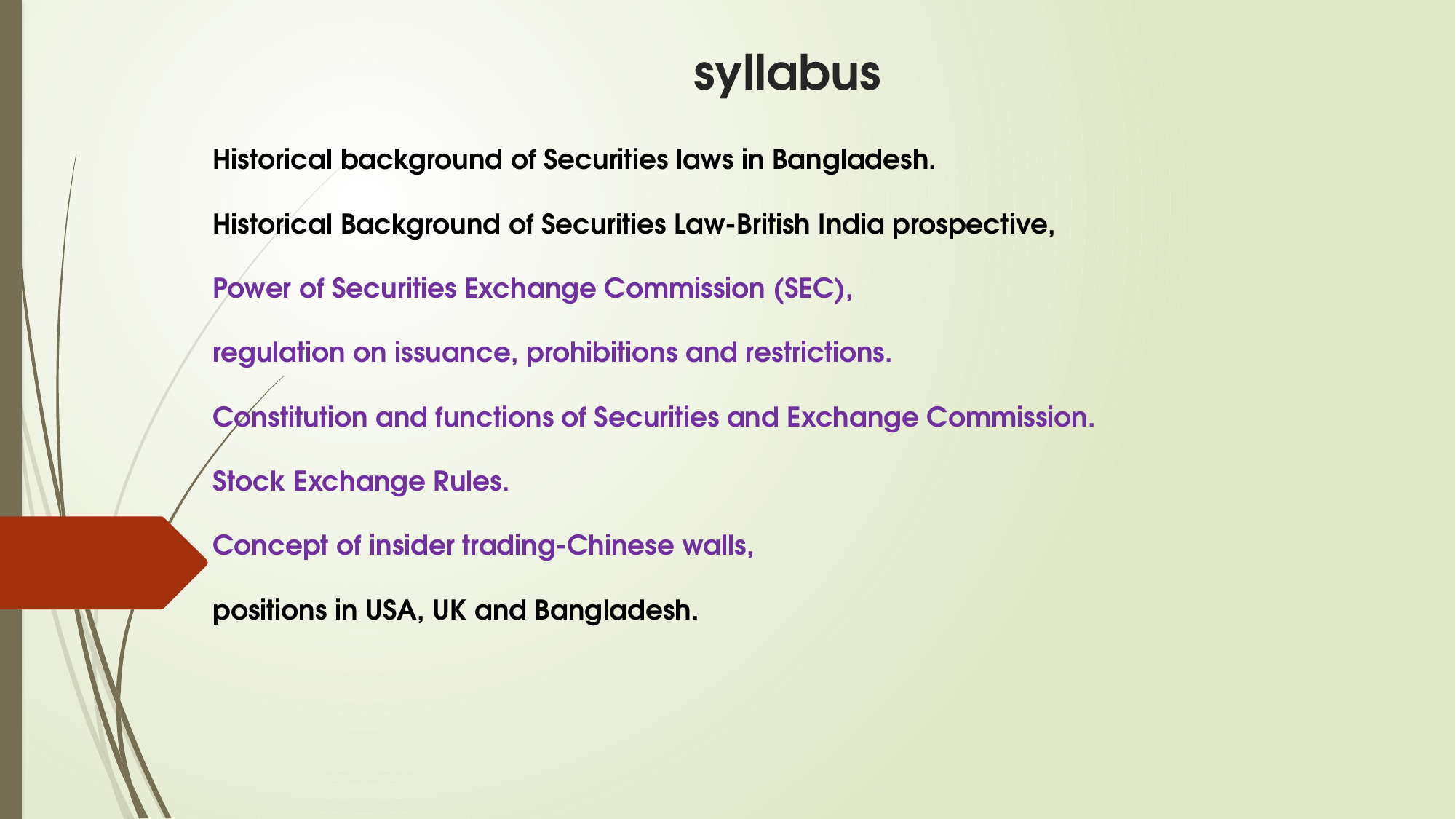

# syllabus
Historical background of Securities laws in Bangladesh.
Historical Background of Securities Law-British India prospective,
Power of Securities Exchange Commission (SEC),
regulation on issuance, prohibitions and restrictions.
Constitution and functions of Securities and Exchange Commission.
Stock Exchange Rules.
Concept of insider trading-Chinese walls,
positions in USA, UK and Bangladesh.